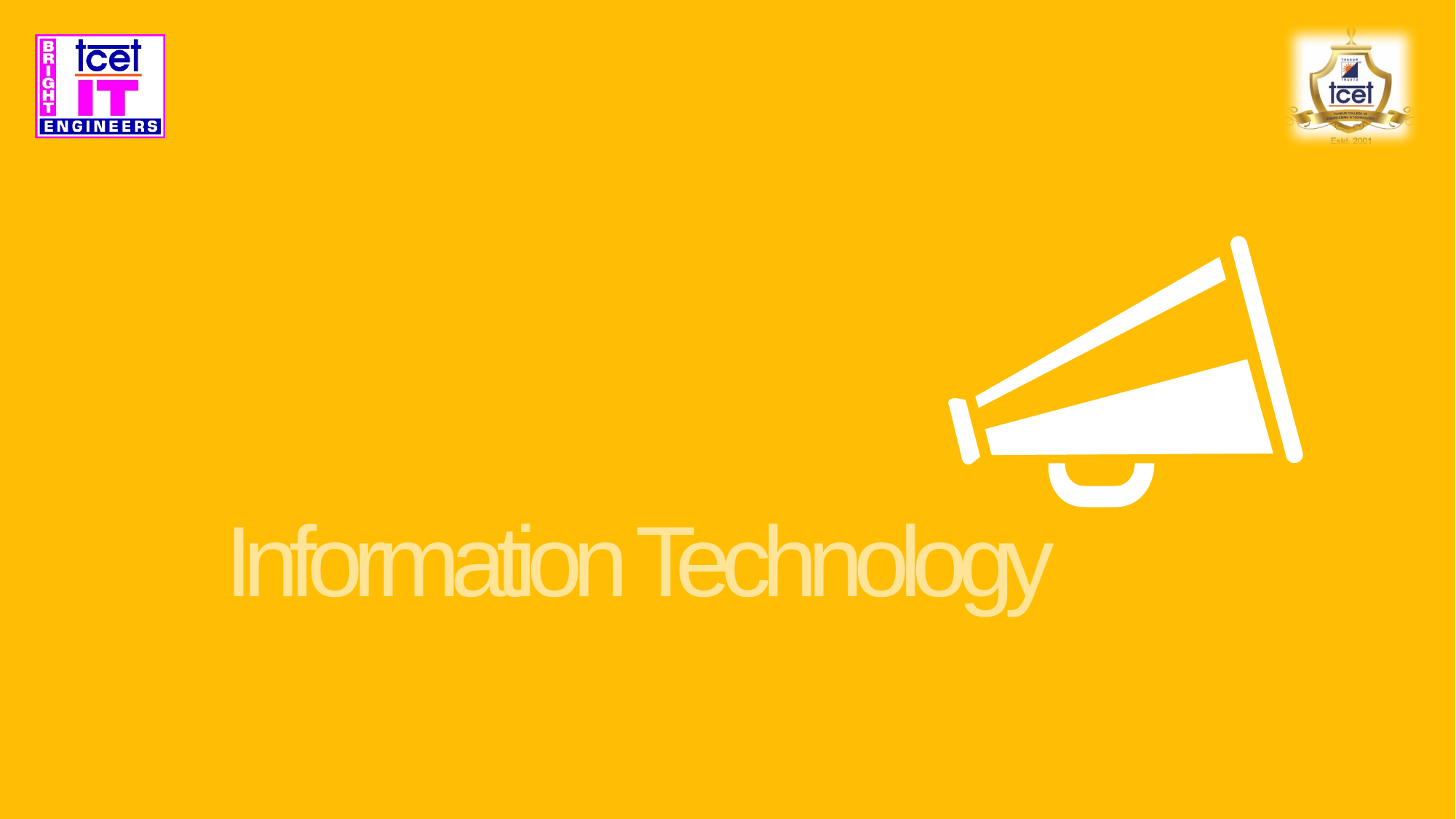

# Department Profile
Information Technology
UG Course